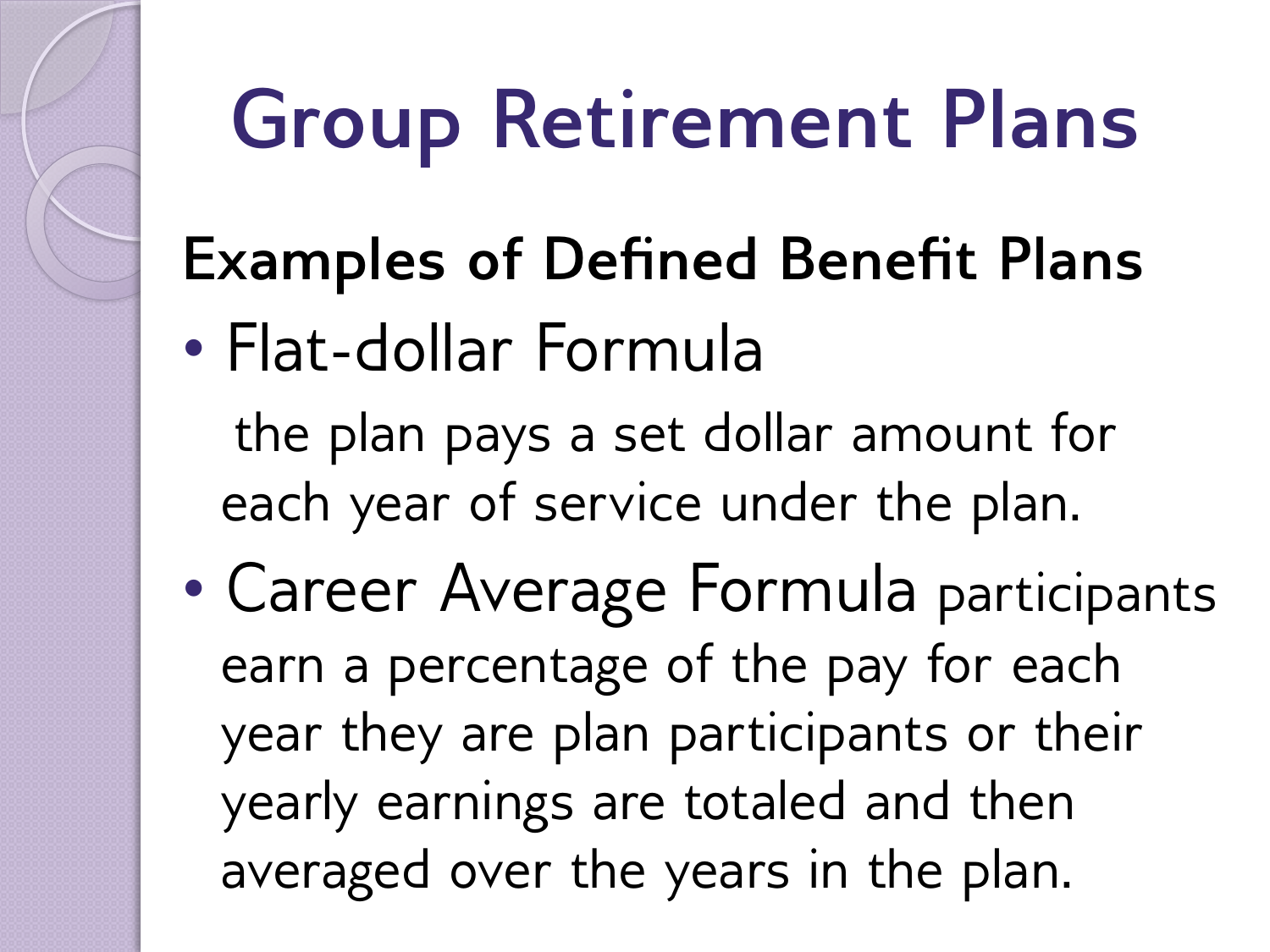

# Group Retirement Plans
Examples of Defined Benefit Plans
• Flat-dollar Formula
   the plan pays a set dollar amount for each year of service under the plan.
• Career Average Formula participants earn a percentage of the pay for each year they are plan participants or their yearly earnings are totaled and then averaged over the years in the plan.